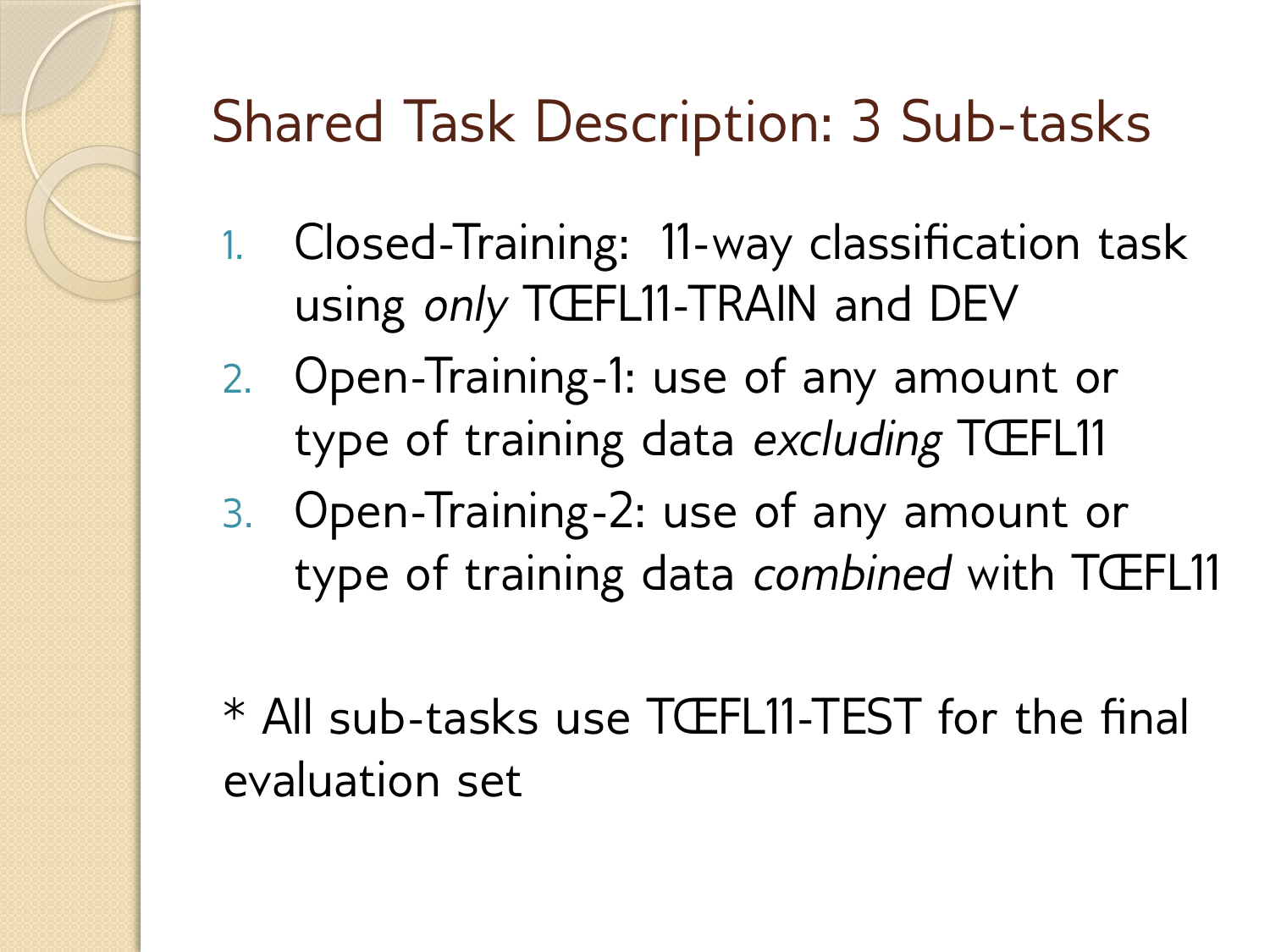

# Shared Task Description: 3 Sub-tasks
Closed-Training:  11-way classification task using only TOEFL11-TRAIN and DEV
Open-Training-1: use of any amount or type of training data excluding TOEFL11
Open-Training-2: use of any amount or type of training data combined with TOEFL11

* All sub-tasks use TOEFL11-TEST for the final evaluation set